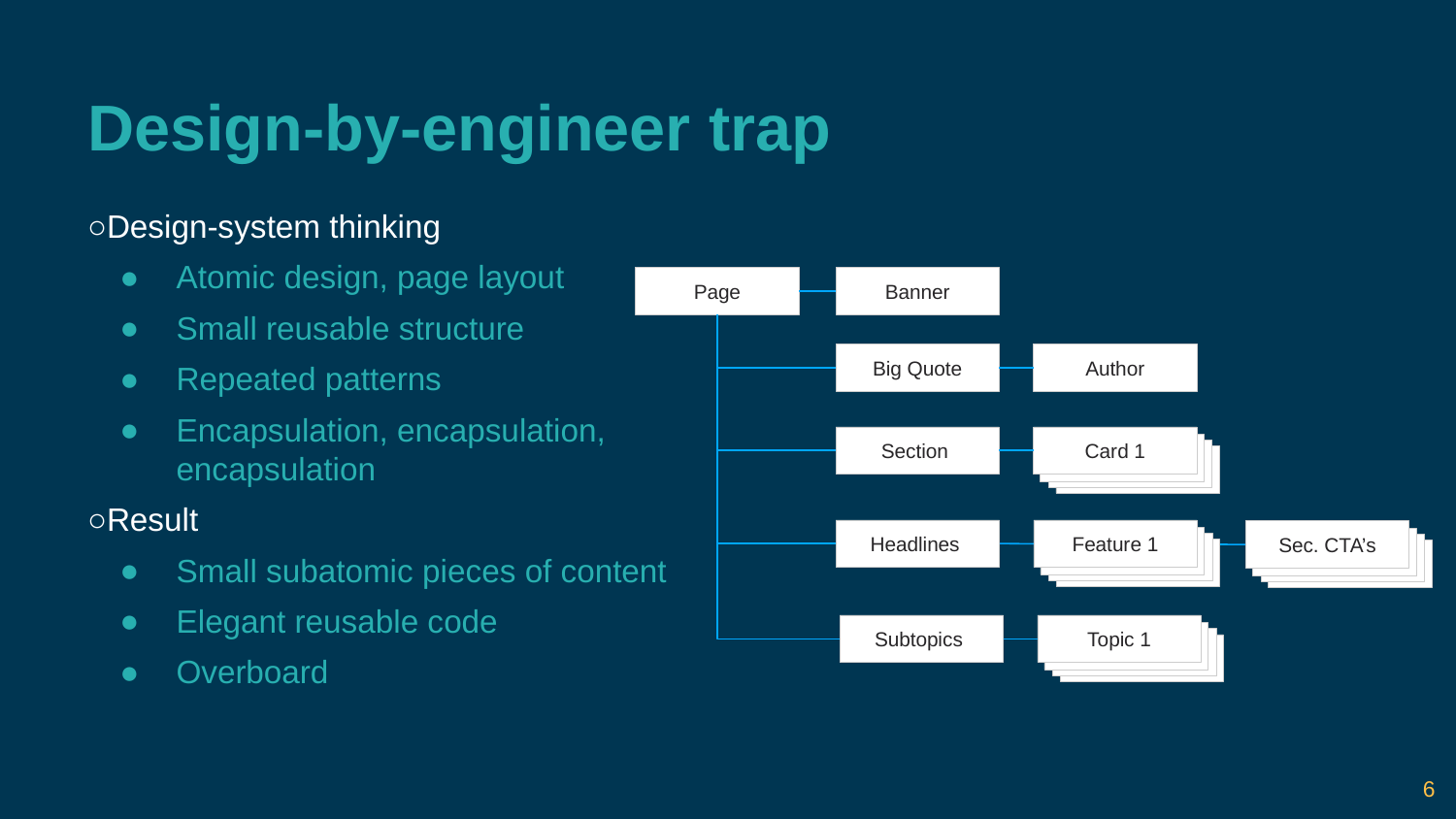

# Design-by-engineer trap
Design-system thinking
Atomic design, page layout
Small reusable structure
Repeated patterns
Encapsulation, encapsulation, encapsulation
Result
Small subatomic pieces of content
Elegant reusable code
Overboard
Page
Banner
Big Quote
Author
Section
Card 1
Card 1
Card 1
Card 1
Headlines
Feature 1
Card 1
Card 1
Card 1
Sec. CTA’s
Card 1
Card 1
Card 1
Subtopics
Topic 1
Card 1
Card 1
Card 1
6